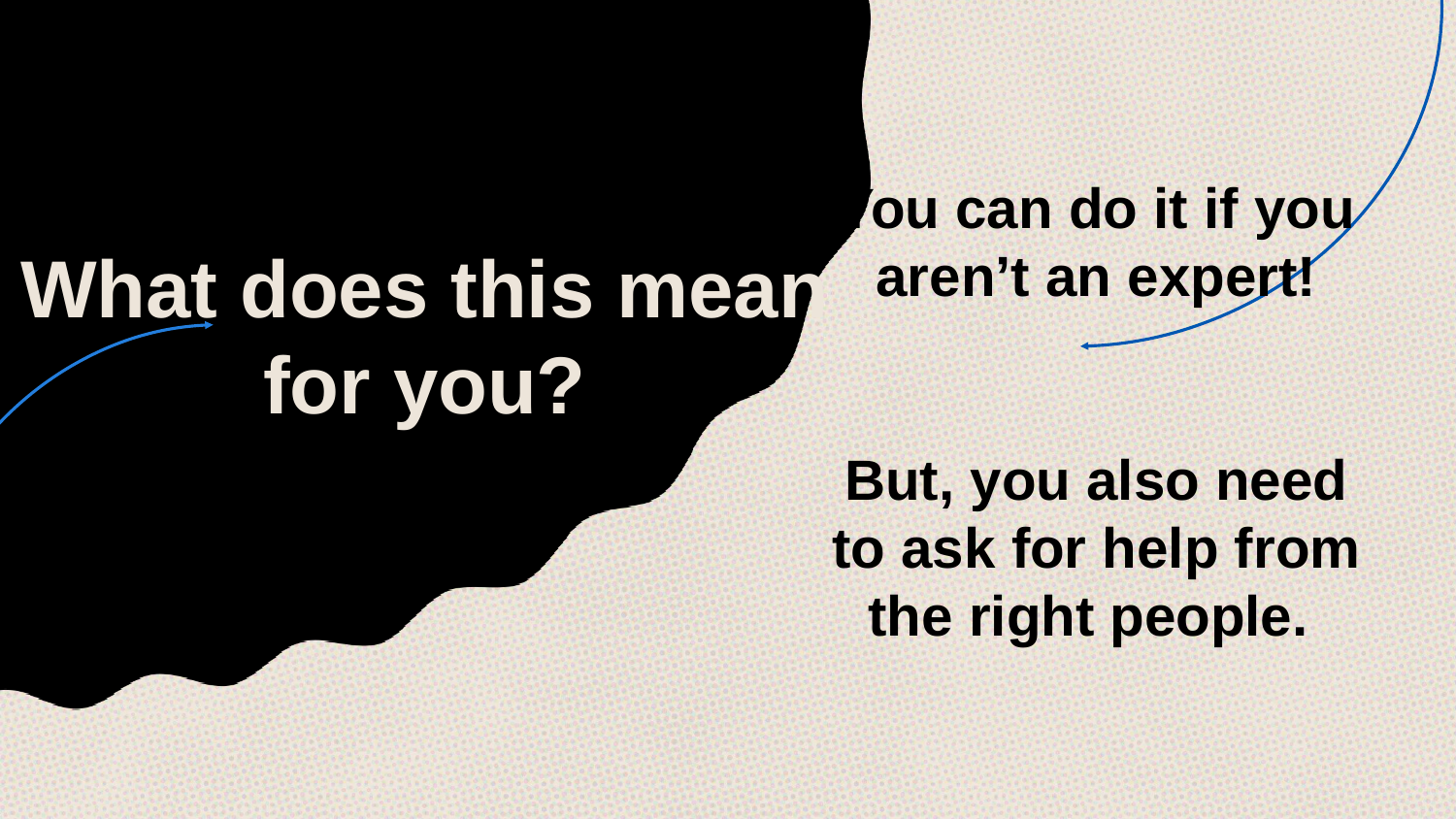

What does this mean for you?
# You can do it if you aren’t an expert! But, you also need to ask for help from the right people.